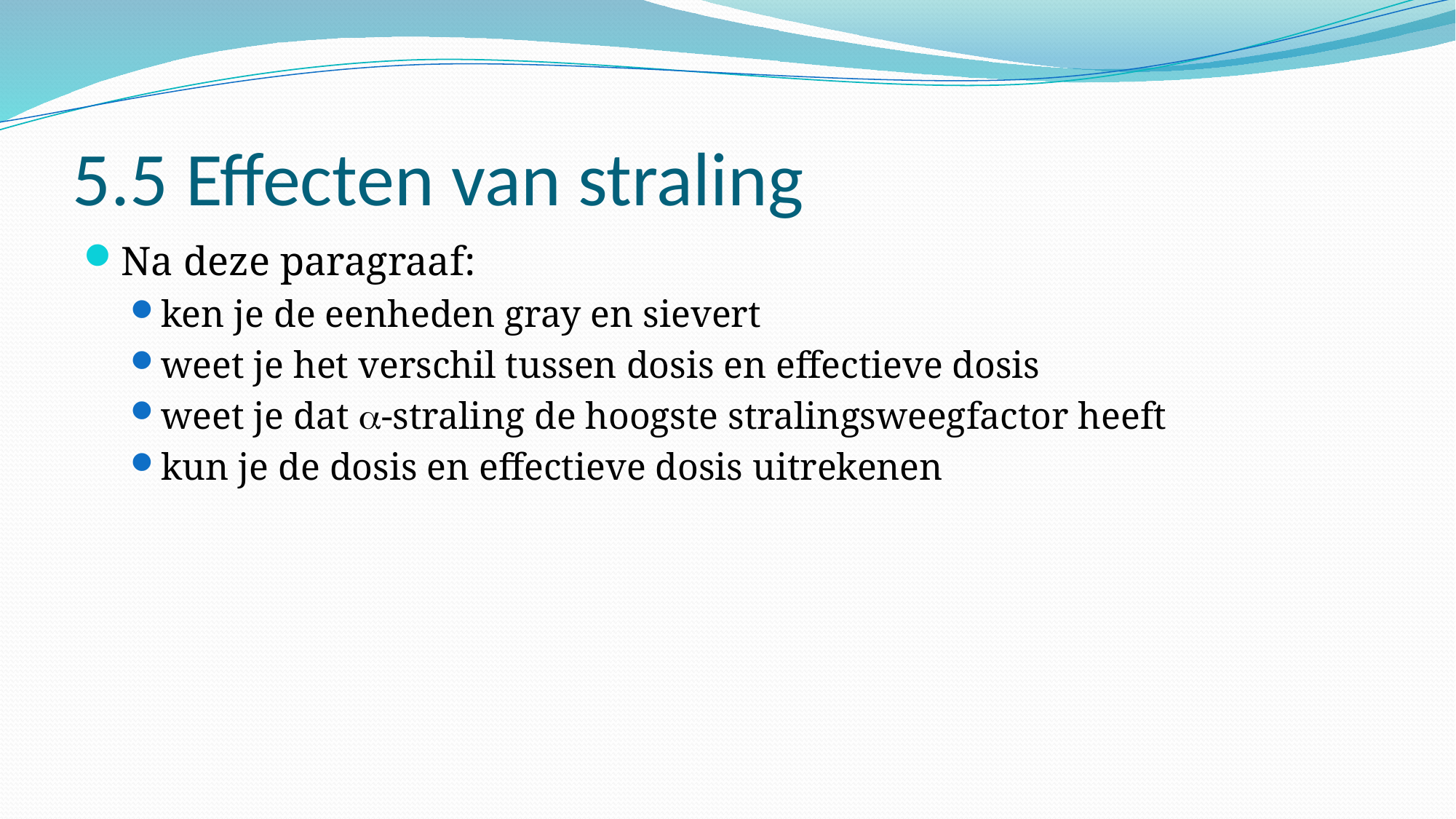

# 5.5 Effecten van straling
Na deze paragraaf:
ken je de eenheden gray en sievert
weet je het verschil tussen dosis en effectieve dosis
weet je dat α-straling de hoogste stralingsweegfactor heeft
kun je de dosis en effectieve dosis uitrekenen